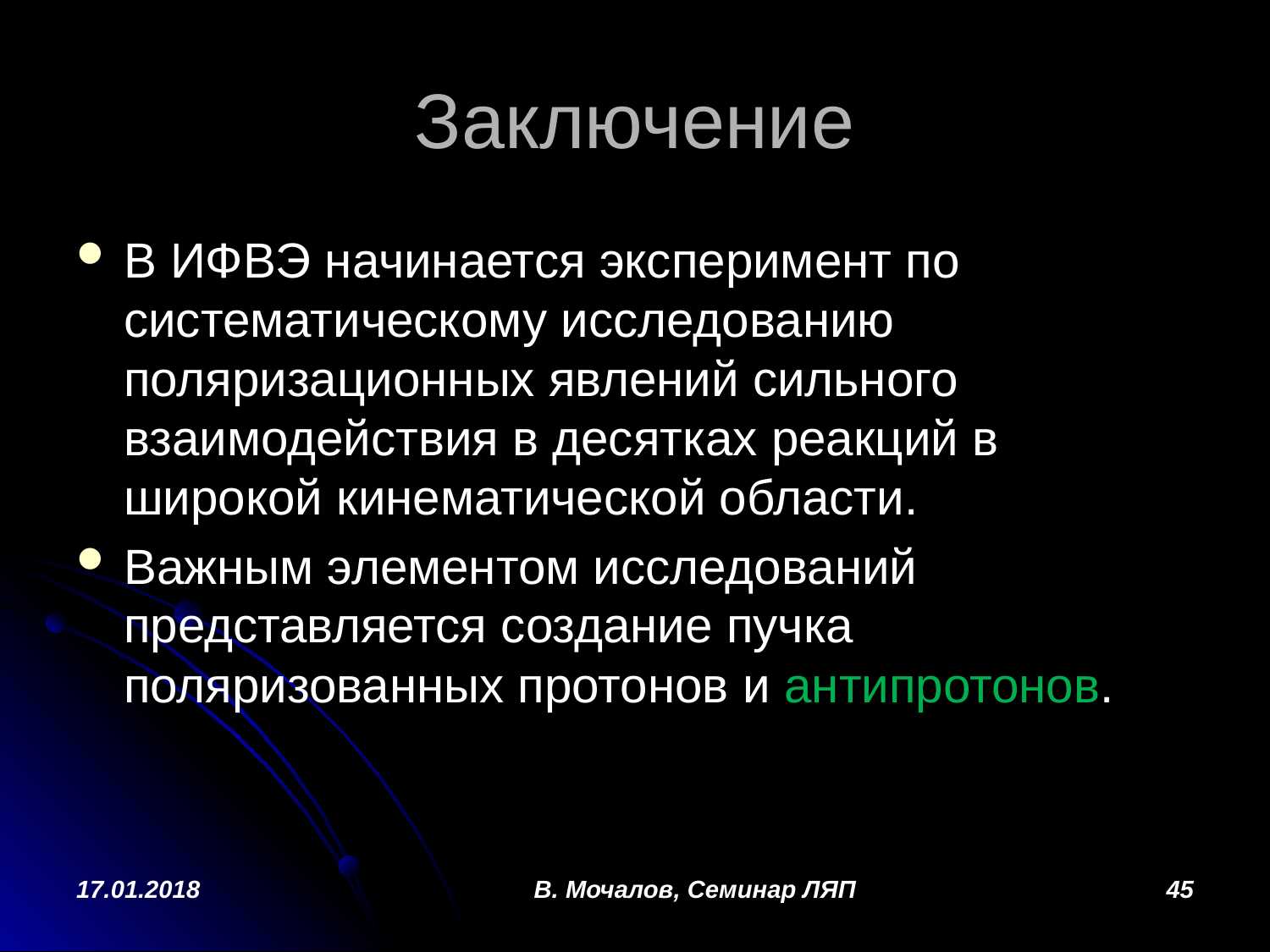

# Заключение
В ИФВЭ начинается эксперимент по систематическому исследованию поляризационных явлений сильного взаимодействия в десятках реакций в широкой кинематической области.
Важным элементом исследований представляется создание пучка поляризованных протонов и антипротонов.

17.01.2018
В. Мочалов, Семинар ЛЯП
45